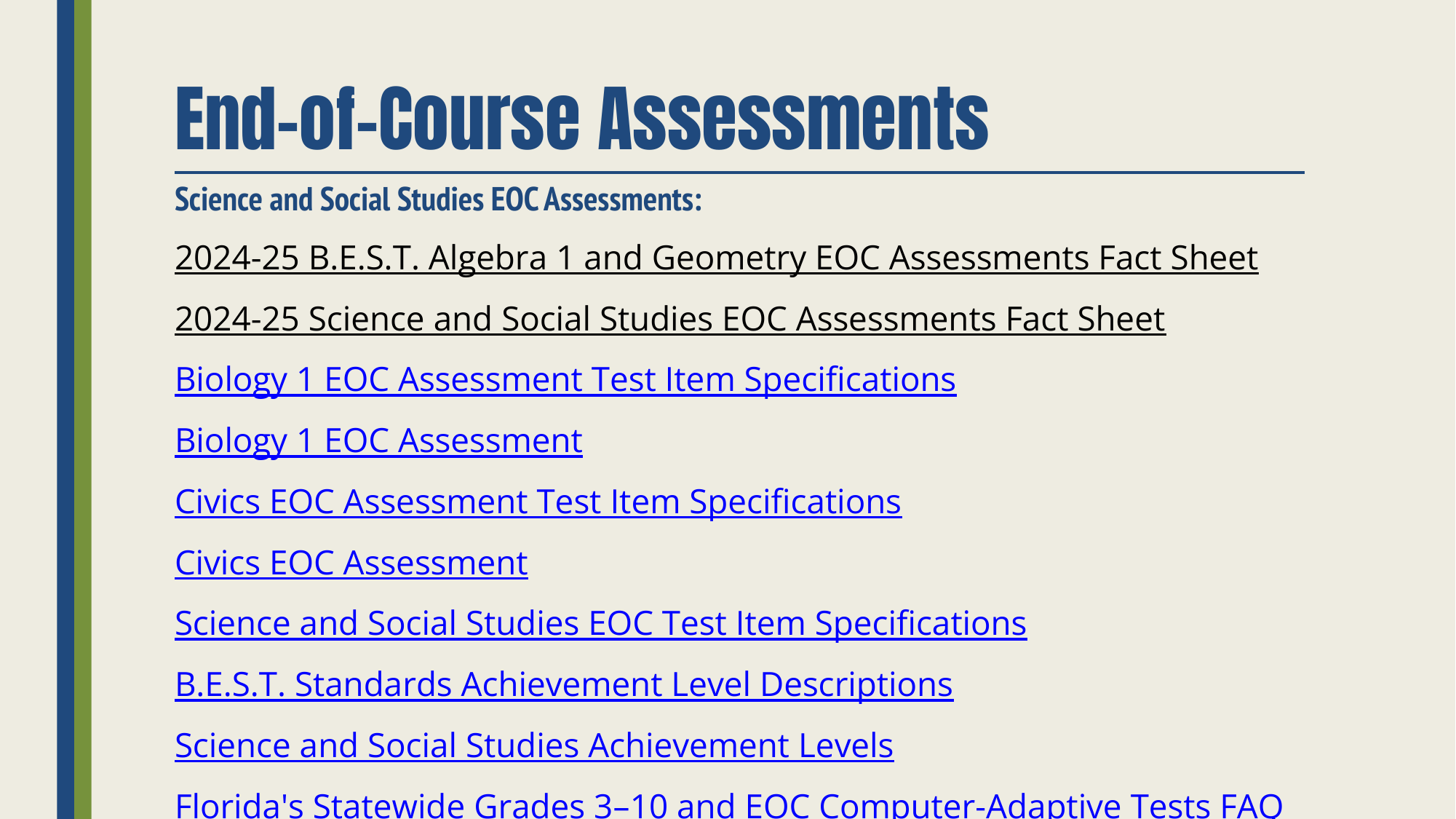

# End-of-Course Assessments

Science and Social Studies EOC Assessments:
2024-25 B.E.S.T. Algebra 1 and Geometry EOC Assessments Fact Sheet
2024-25 Science and Social Studies EOC Assessments Fact Sheet
Biology 1 EOC Assessment Test Item Specifications
Biology 1 EOC Assessment
Civics EOC Assessment Test Item Specifications
Civics EOC Assessment
Science and Social Studies EOC Test Item Specifications
B.E.S.T. Standards Achievement Level Descriptions
Science and Social Studies Achievement Levels
Florida's Statewide Grades 3–10 and EOC Computer-Adaptive Tests FAQ